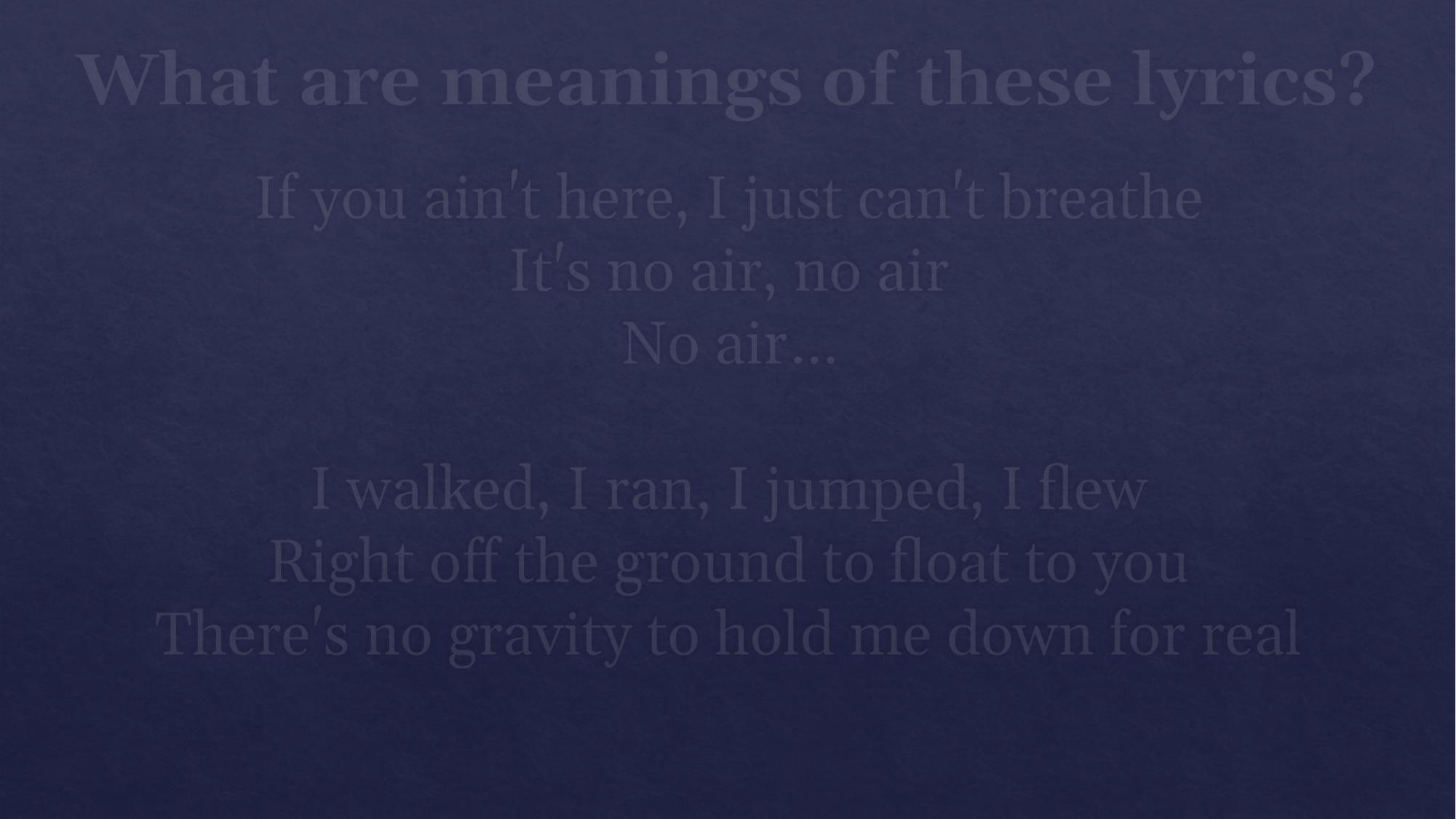

# What are meanings of these lyrics?
If you ain't here, I just can't breathe
It's no air, no air
No air…
I walked, I ran, I jumped, I flew
Right off the ground to float to you
There's no gravity to hold me down for real